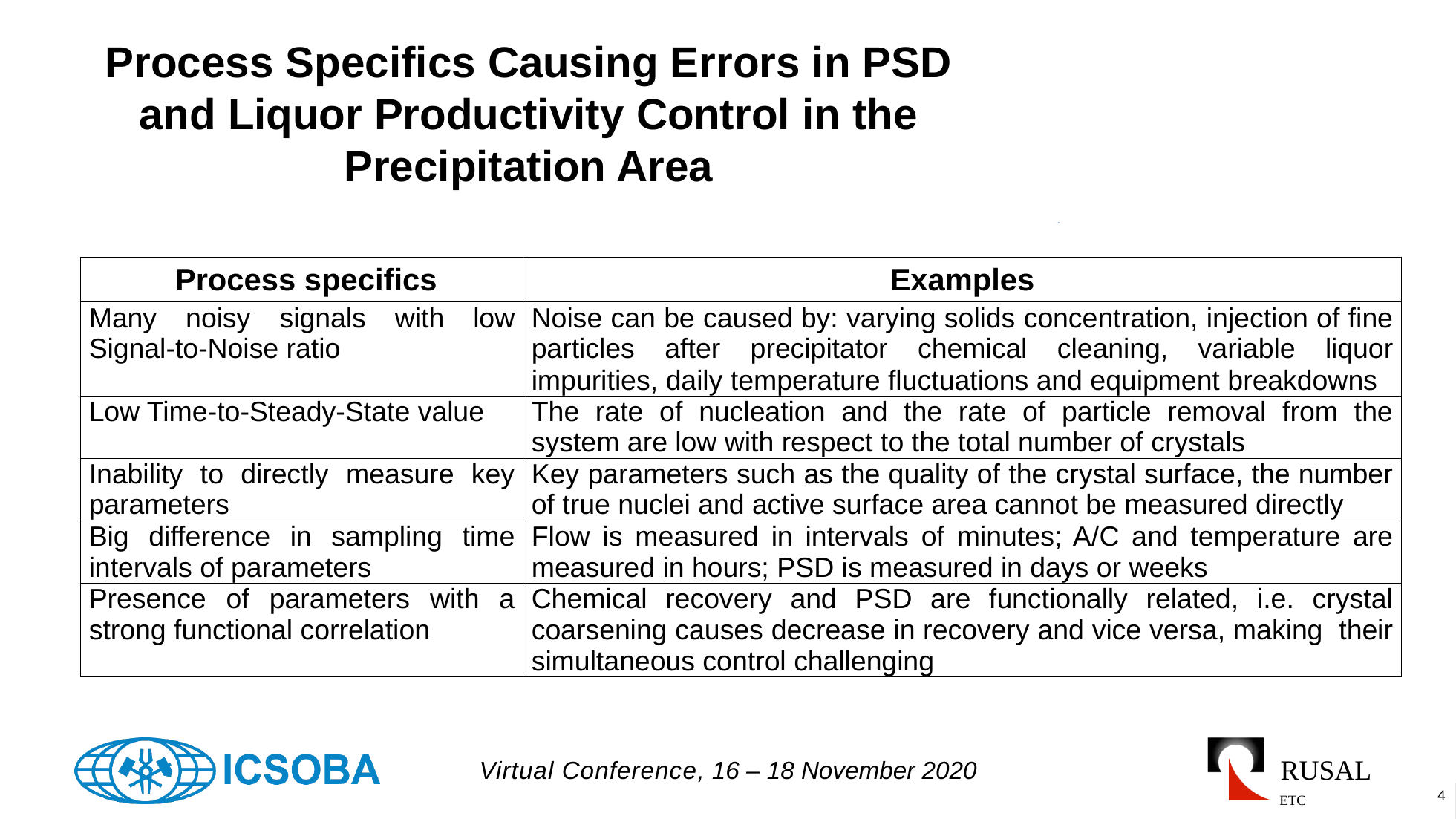

# Process Specifics Causing Errors in PSD and Liquor Productivity Control in the Precipitation Area
| Process specifics | Examples |
| --- | --- |
| Many noisy signals with low Signal-to-Noise ratio | Noise can be caused by: varying solids concentration, injection of fine particles after precipitator chemical cleaning, variable liquor impurities, daily temperature fluctuations and equipment breakdowns |
| Low Time-to-Steady-State value | The rate of nucleation and the rate of particle removal from the system are low with respect to the total number of crystals |
| Inability to directly measure key parameters | Key parameters such as the quality of the crystal surface, the number of true nuclei and active surface area cannot be measured directly |
| Big difference in sampling time intervals of parameters | Flow is measured in intervals of minutes; A/C and temperature are measured in hours; PSD is measured in days or weeks |
| Presence of parameters with a strong functional correlation | Chemical recovery and PSD are functionally related, i.e. crystal coarsening causes decrease in recovery and vice versa, making their simultaneous control challenging |